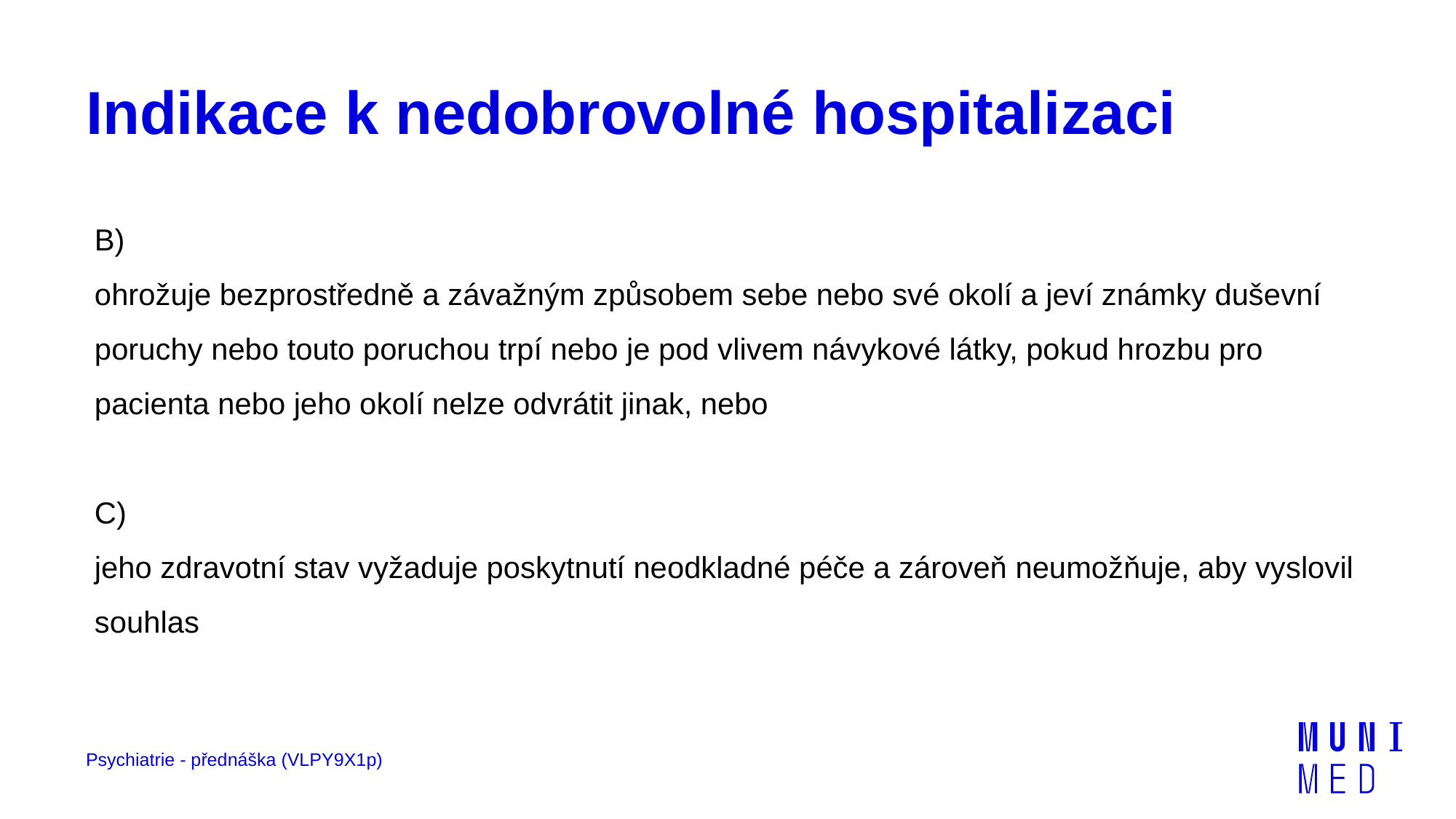

# Indikace k nedobrovolné hospitalizaci
B)
ohrožuje bezprostředně a závažným způsobem sebe nebo své okolí a jeví známky duševní poruchy nebo touto poruchou trpí nebo je pod vlivem návykové látky, pokud hrozbu pro pacienta nebo jeho okolí nelze odvrátit jinak, nebo

C)
jeho zdravotní stav vyžaduje poskytnutí neodkladné péče a zároveň neumožňuje, aby vyslovil souhlas

Psychiatrie - přednáška (VLPY9X1p)